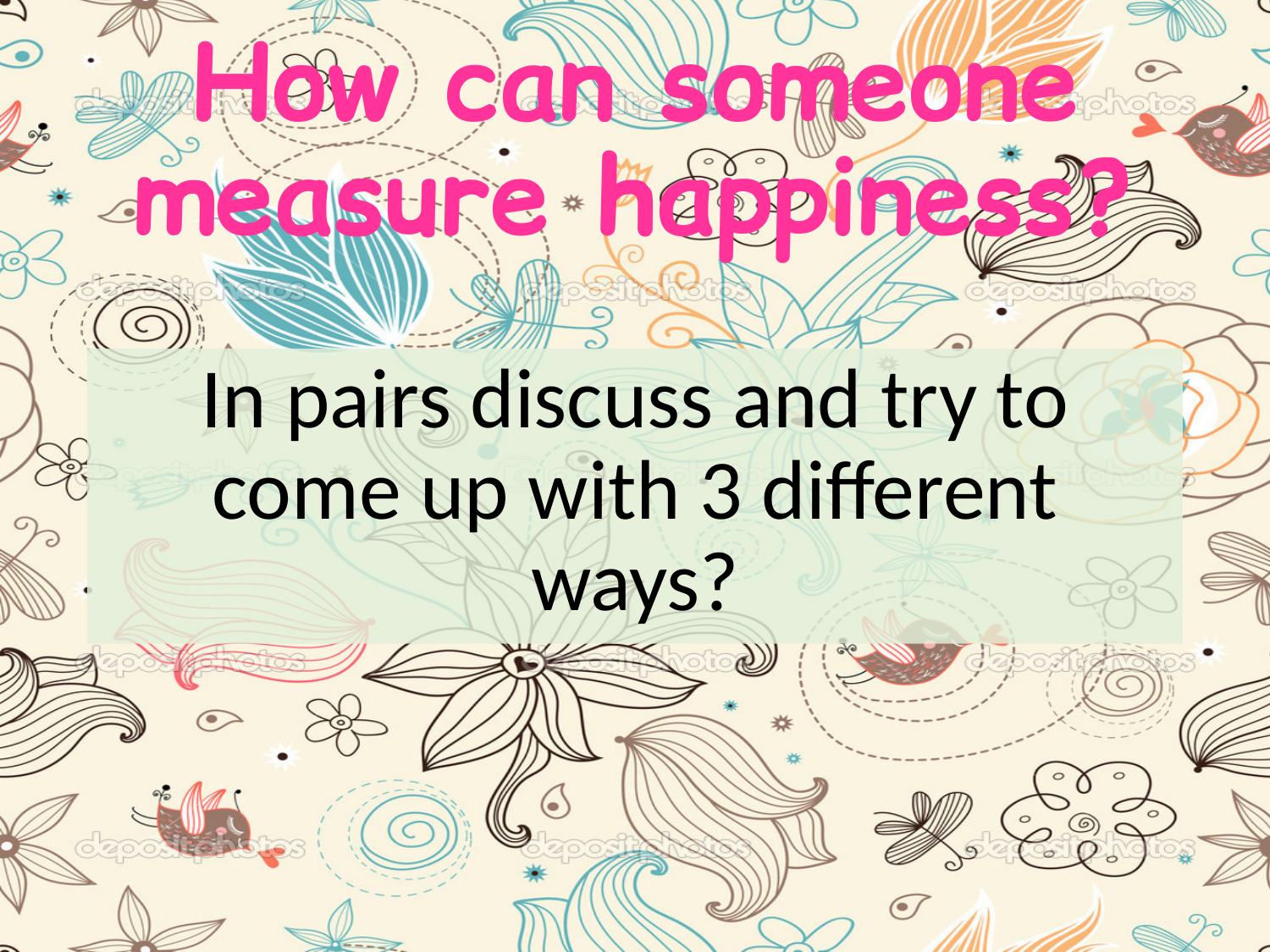

# How can someone measure happiness?
In pairs discuss and try to come up with 3 different ways?